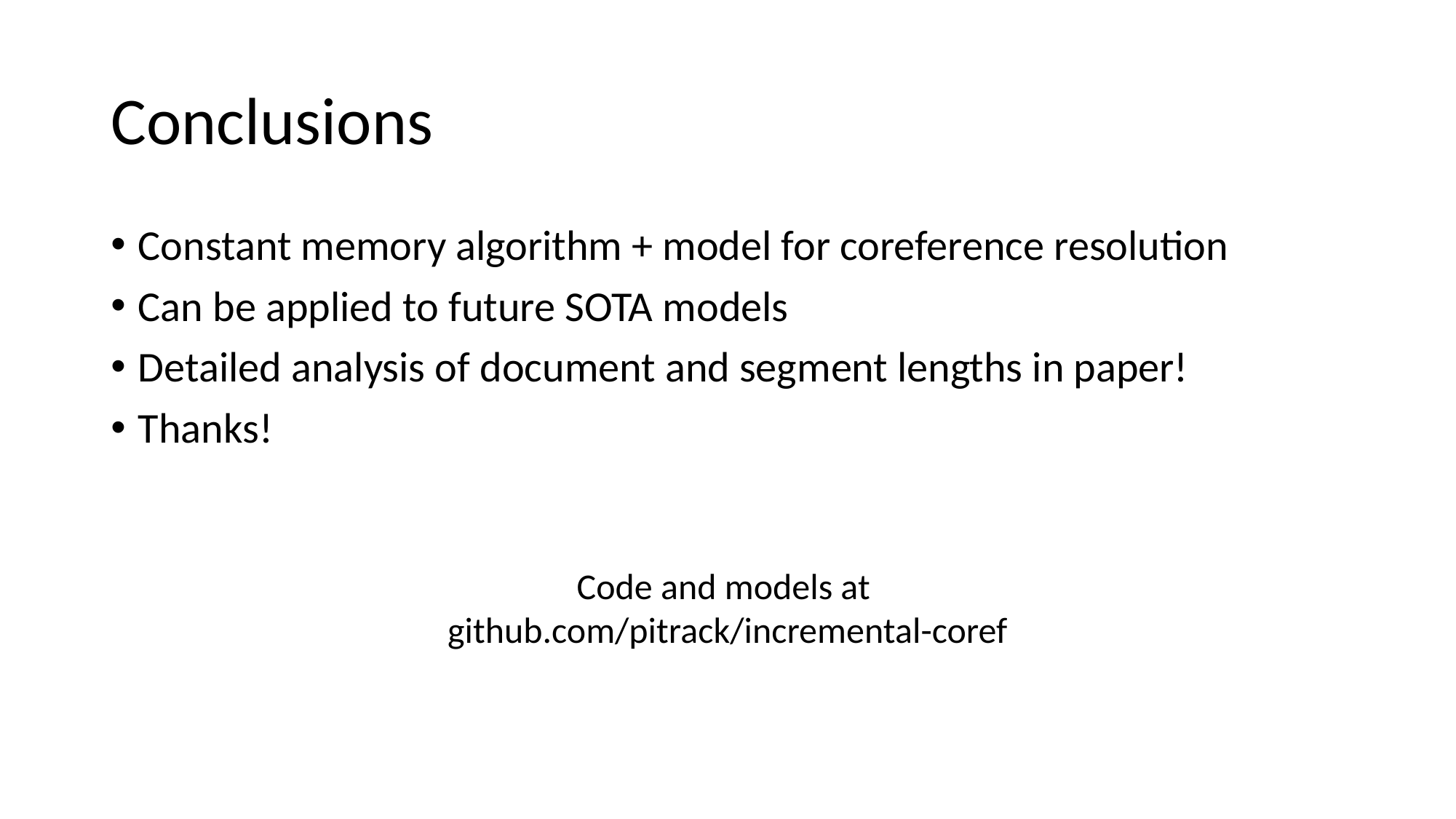

# Conclusions
Constant memory algorithm + model for coreference resolution
Can be applied to future SOTA models
Detailed analysis of document and segment lengths in paper!
Thanks!

Code and models at
github.com/pitrack/incremental-coref